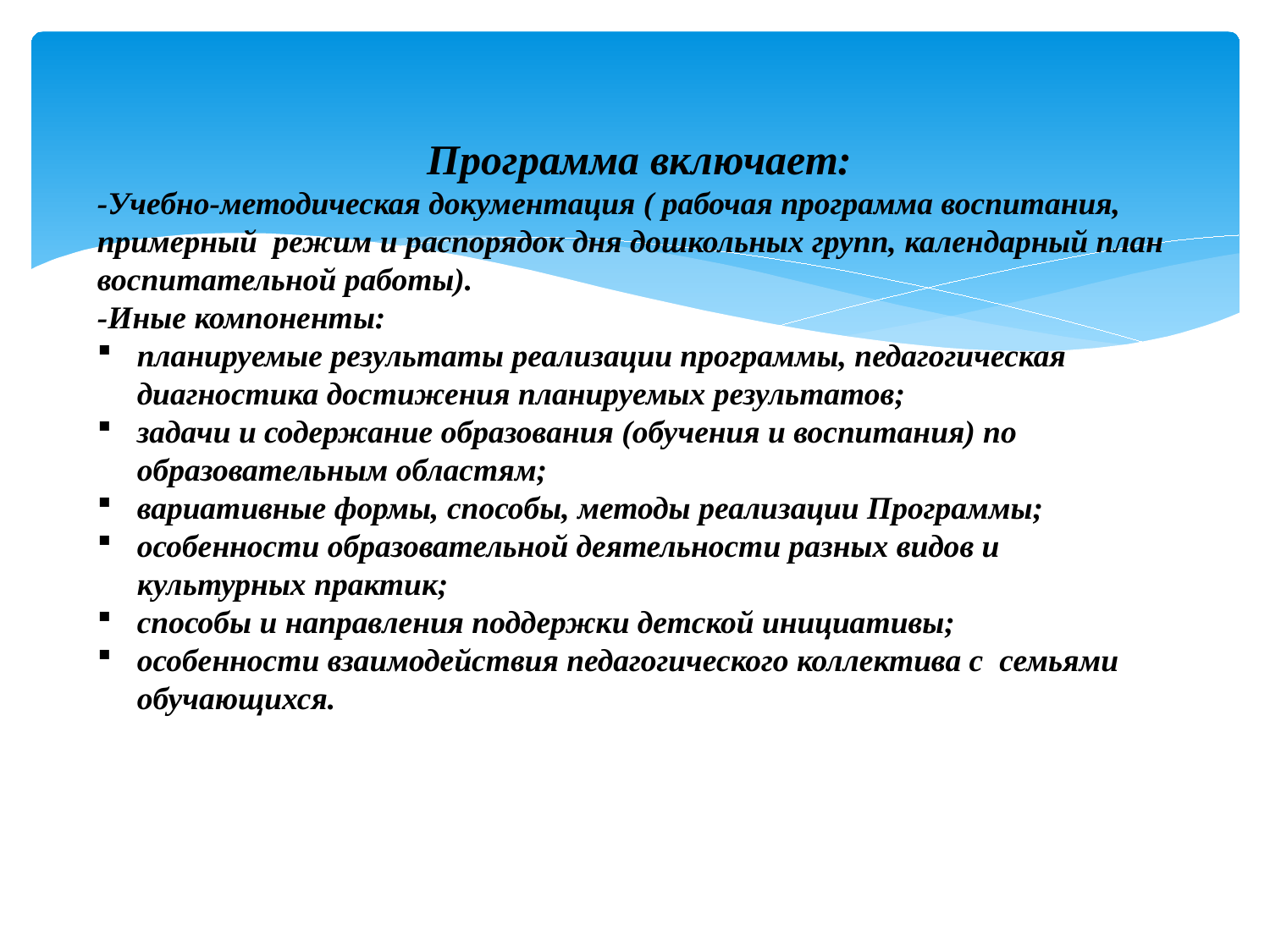

Программа включает:
-Учебно-методическая документация ( рабочая программа воспитания, примерный  режим и распорядок дня дошкольных групп, календарный план  воспитательной работы).
-Иные компоненты:
планируемые результаты реализации программы, педагогическая диагностика достижения планируемых результатов;
задачи и содержание образования (обучения и воспитания) по  образовательным областям;
вариативные формы, способы, методы реализации Программы;
особенности образовательной деятельности разных видов и  культурных практик;
способы и направления поддержки детской инициативы;
особенности взаимодействия педагогического коллектива с  семьями обучающихся.